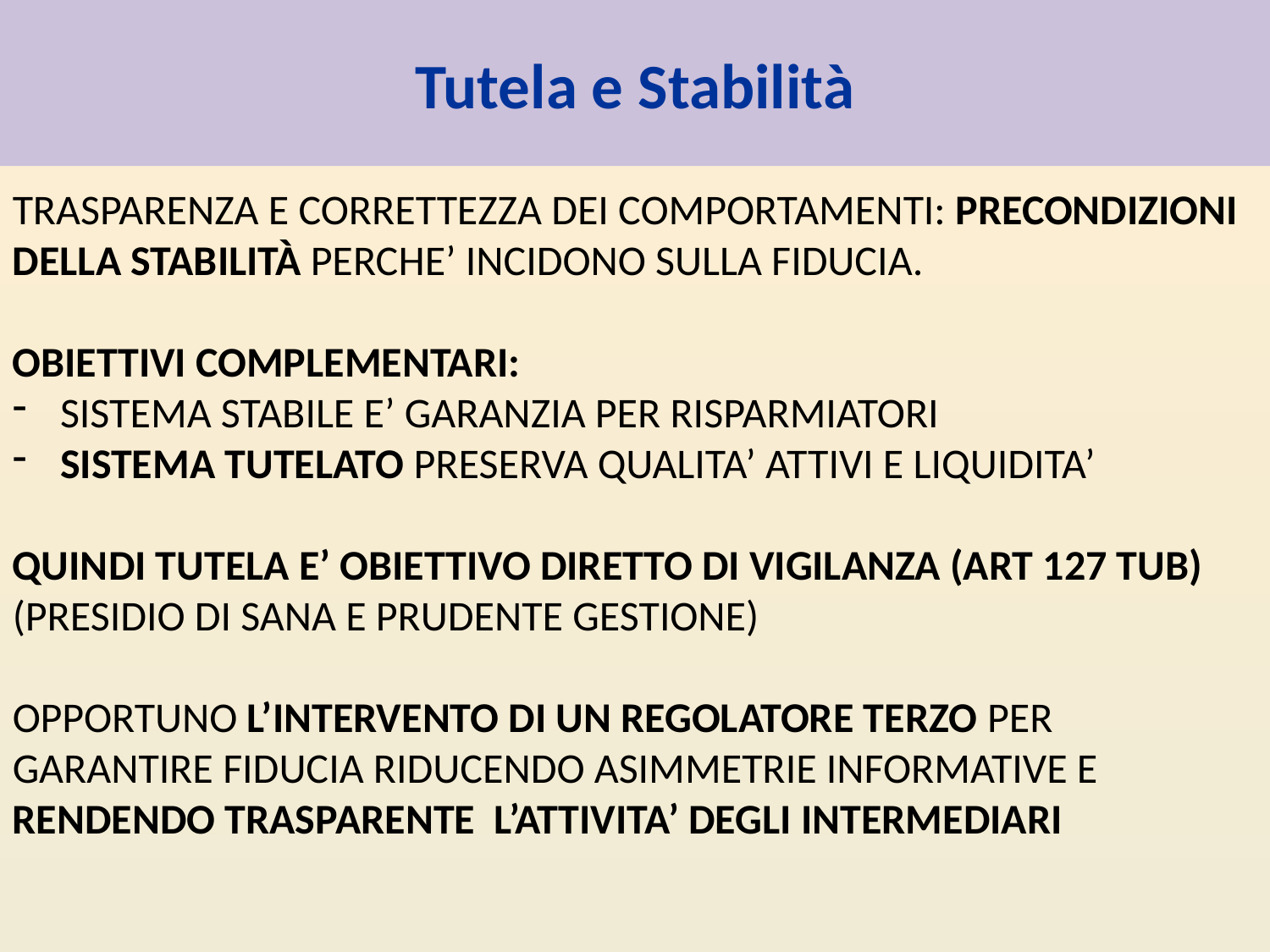

# Tutela e Stabilità
Trasparenza e Correttezza dei comportamenti: precondizioni della stabilità perche’ incidono sulla fiducia.

Obiettivi complementari:
Sistema Stabile e’ garanzia per risparmiatori
Sistema tutelato PRESERVA QUALITA’ ATTIVI E LIQUIDITA’

Quindi Tutela e’ obiettivo diretto di vigilanza (ART 127 TUB) (PRESIDIO DI SANA E PRUDENTE GESTIONE)

Opportuno l’intervento di un regolatore terzo per garantire fiducia riducendo asimmetrie informative e rendendo TRASPARENTE  l’attivita’ degli intermediari